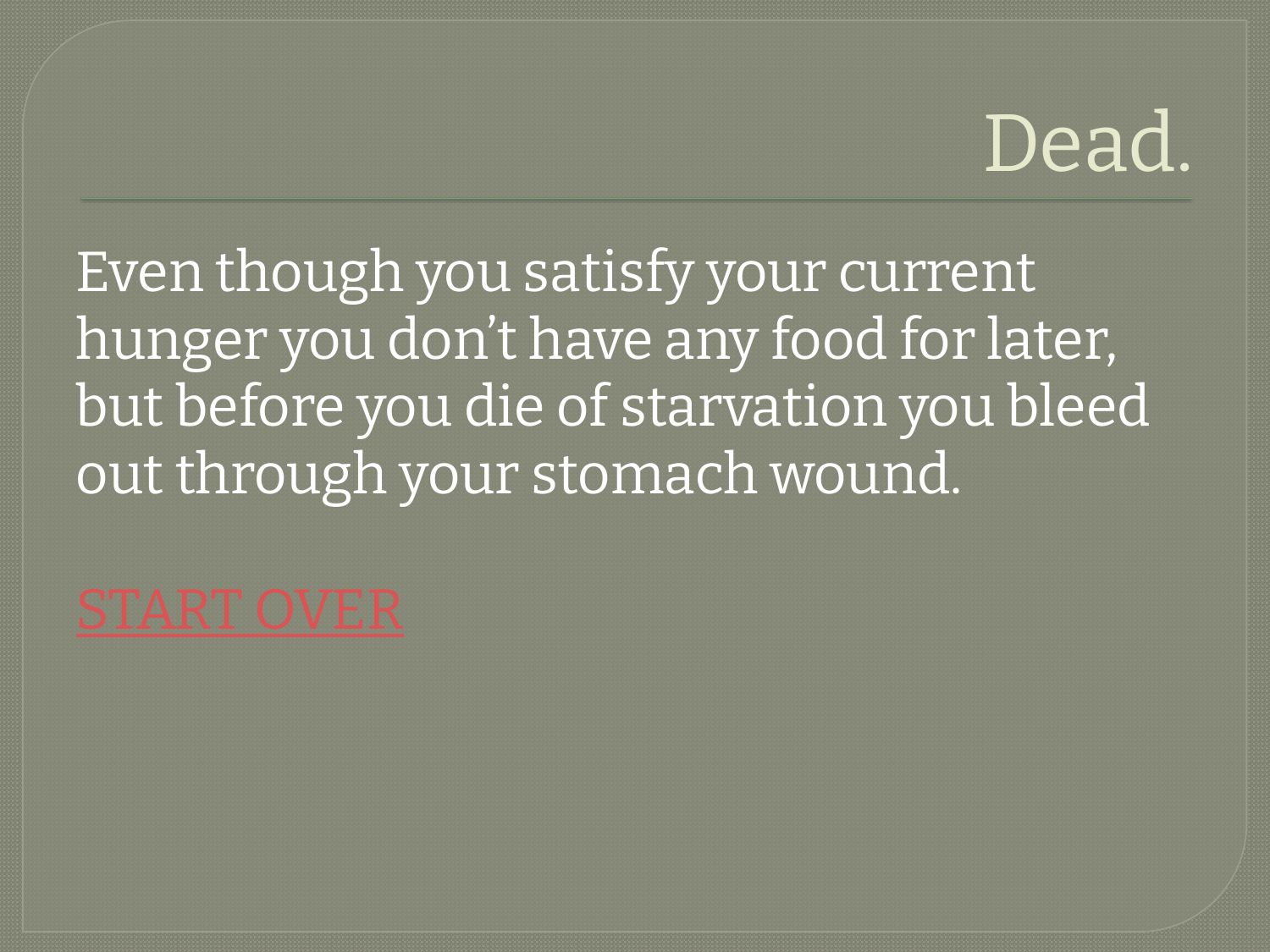

# Dead.
Even though you satisfy your current hunger you don’t have any food for later, but before you die of starvation you bleed out through your stomach wound.

START OVER